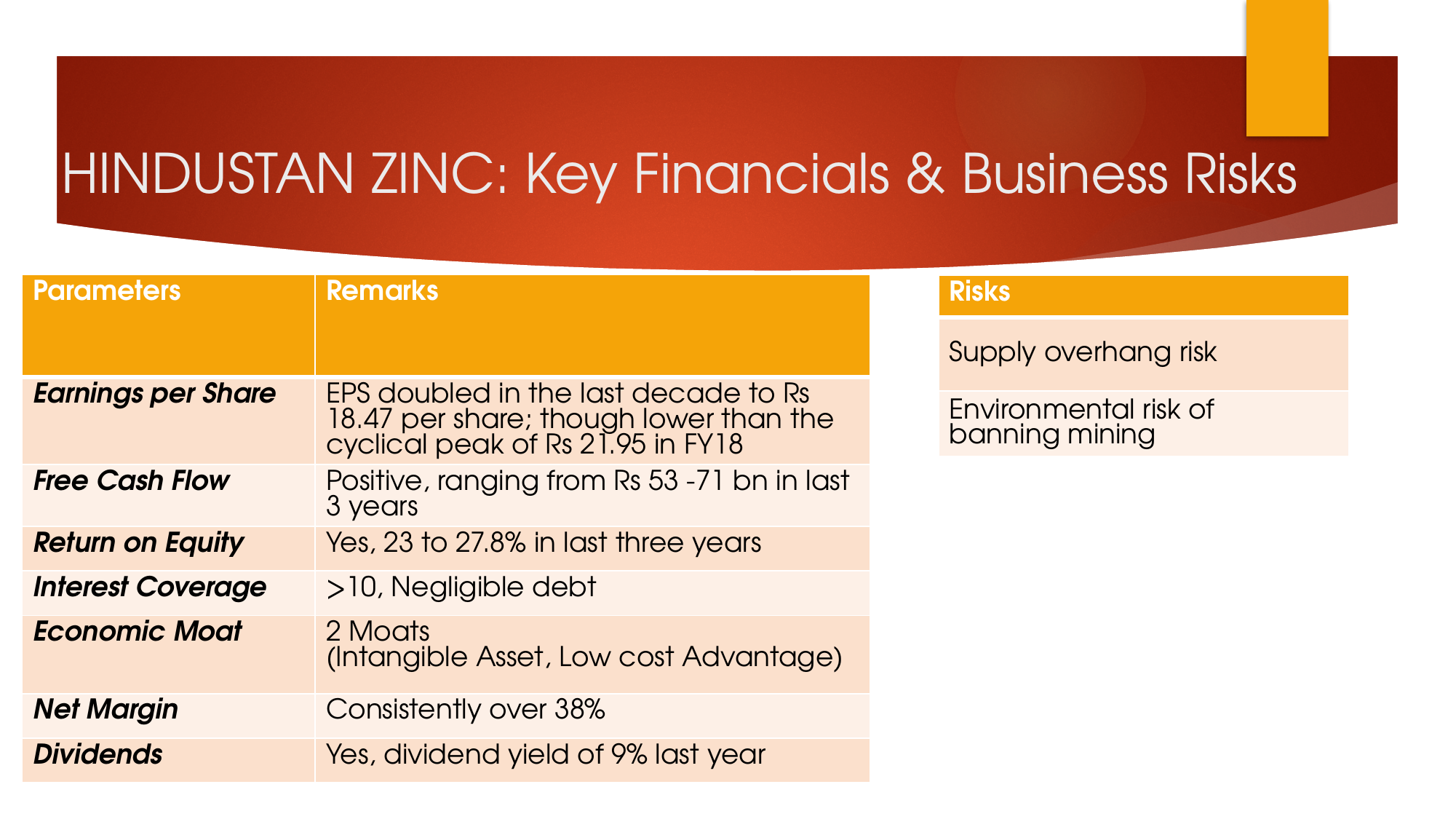

# HINDUSTAN ZINC: Key Financials & Business Risks
| Parameters | Remarks |
| --- | --- |
| Earnings per Share | EPS doubled in the last decade to Rs 18.47 per share; though lower than the cyclical peak of Rs 21.95 in FY18 |
| Free Cash Flow | Positive, ranging from Rs 53 -71 bn in last 3 years |
| Return on Equity | Yes, 23 to 27.8% in last three years |
| Interest Coverage | >10, Negligible debt |
| Economic Moat | 2 Moats (Intangible Asset, Low cost Advantage) |
| Net Margin | Consistently over 38% |
| Dividends | Yes, dividend yield of 9% last year |
| Risks |
| --- |
| Supply overhang risk |
| Environmental risk of banning mining |